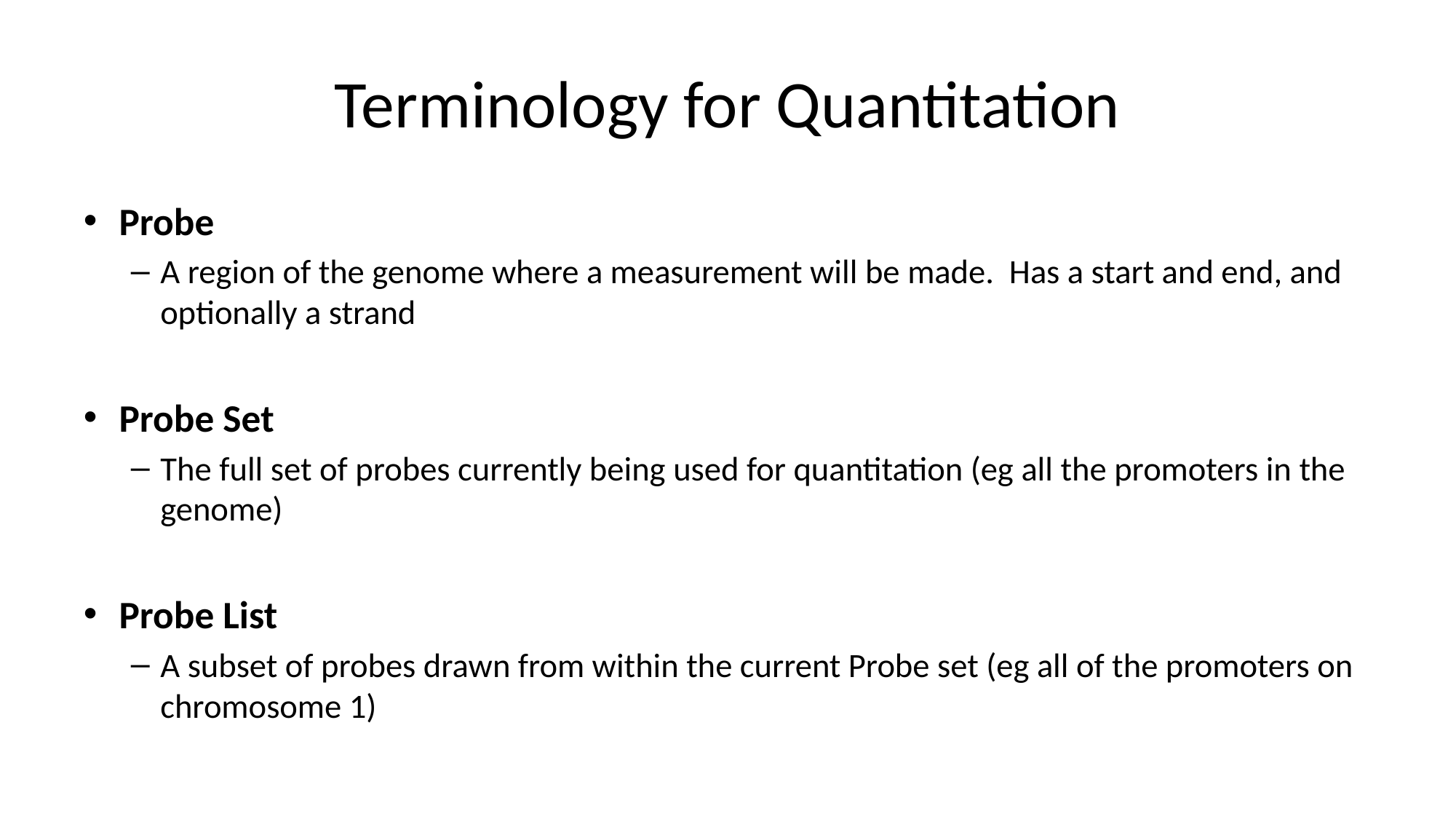

# Terminology for Quantitation
Probe
A region of the genome where a measurement will be made.  Has a start and end, and optionally a strand

Probe Set
The full set of probes currently being used for quantitation (eg all the promoters in the genome)

Probe List
A subset of probes drawn from within the current Probe set (eg all of the promoters on chromosome 1)